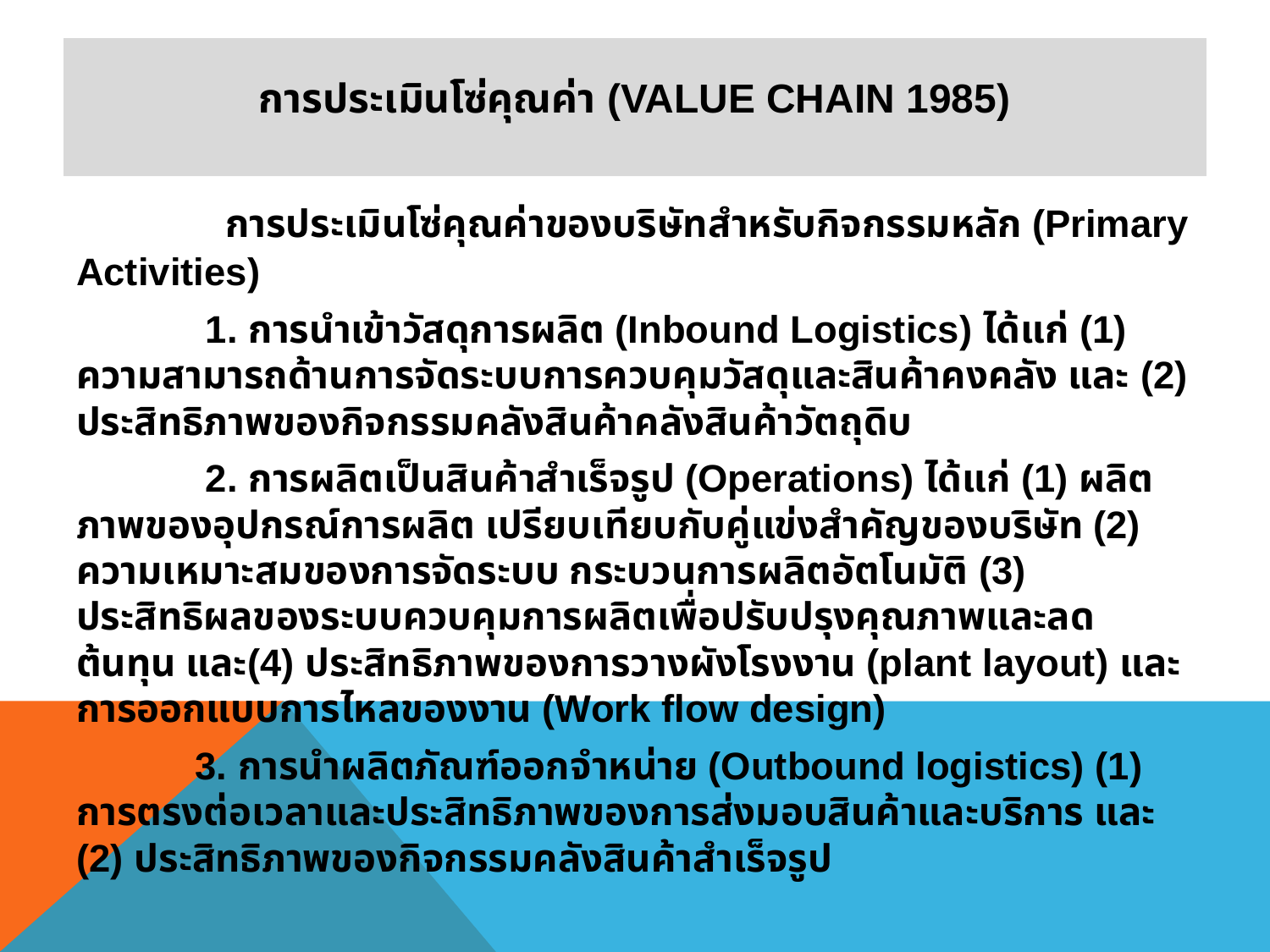

# การประเมินโซ่คุณค่า (Value Chain 1985)
           การประเมินโซ่คุณค่าของบริษัทสำหรับกิจกรรมหลัก (Primary Activities)
            1. การนำเข้าวัสดุการผลิต (Inbound Logistics) ได้แก่ (1) ความสามารถด้านการจัดระบบการควบคุมวัสดุและสินค้าคงคลัง และ (2) ประสิทธิภาพของกิจกรรมคลังสินค้าคลังสินค้าวัตถุดิบ
            2. การผลิตเป็นสินค้าสำเร็จรูป (Operations) ได้แก่ (1) ผลิตภาพของอุปกรณ์การผลิต เปรียบเทียบกับคู่แข่งสำคัญของบริษัท (2) ความเหมาะสมของการจัดระบบ กระบวนการผลิตอัตโนมัติ (3) ประสิทธิผลของระบบควบคุมการผลิตเพื่อปรับปรุงคุณภาพและลดต้นทุน และ(4) ประสิทธิภาพของการวางผังโรงงาน (plant layout) และการออกแบบการไหลของงาน (Work flow design)
           3. การนำผลิตภัณฑ์ออกจำหน่าย (Outbound logistics) (1) การตรงต่อเวลาและประสิทธิภาพของการส่งมอบสินค้าและบริการ และ (2) ประสิทธิภาพของกิจกรรมคลังสินค้าสำเร็จรูป